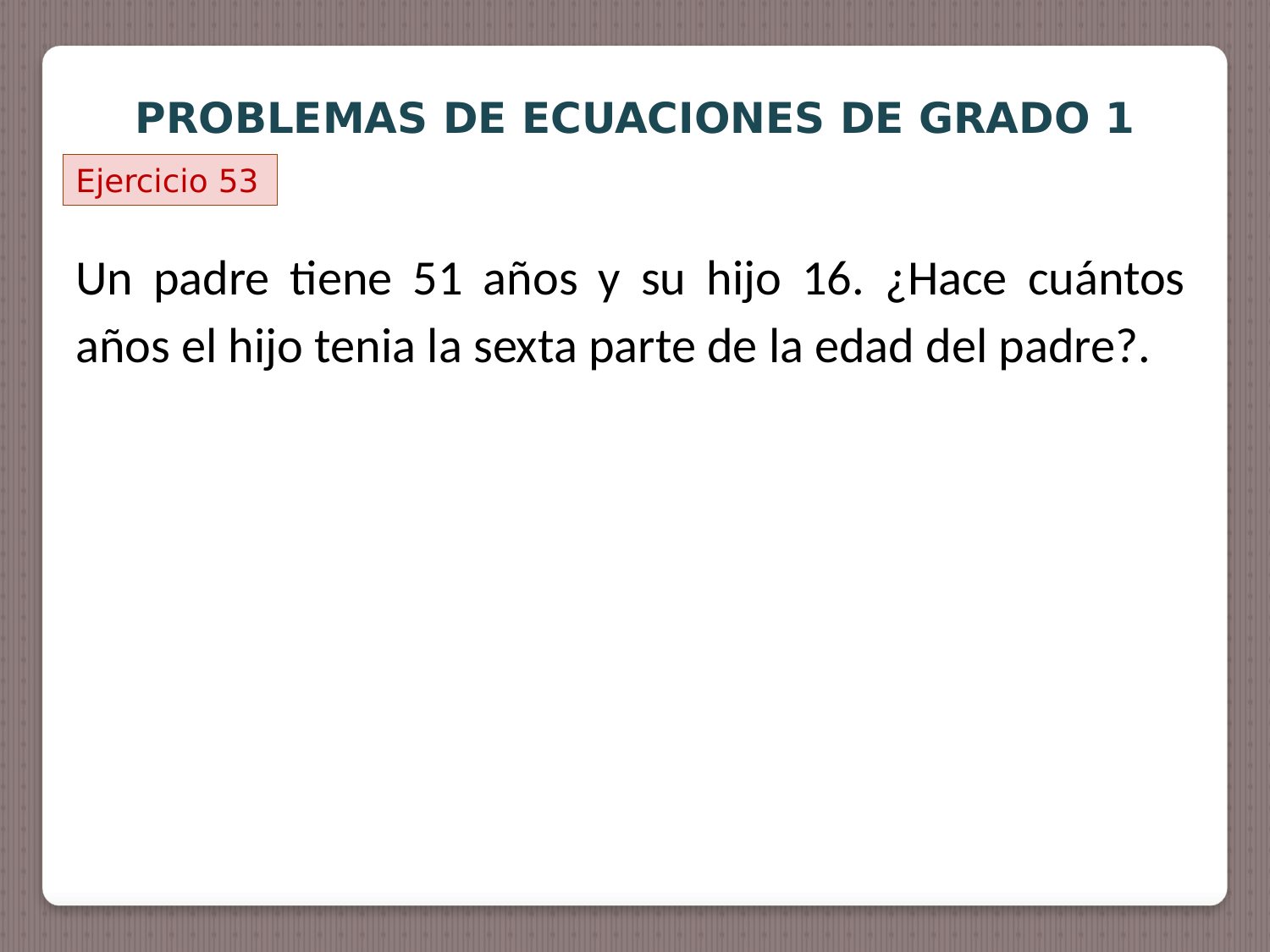

PROBLEMAS DE ECUACIONES DE GRADO 1
Ejercicio 53
Un padre tiene 51 años y su hijo 16. ¿Hace cuántos años el hijo tenia la sexta parte de la edad del padre?.